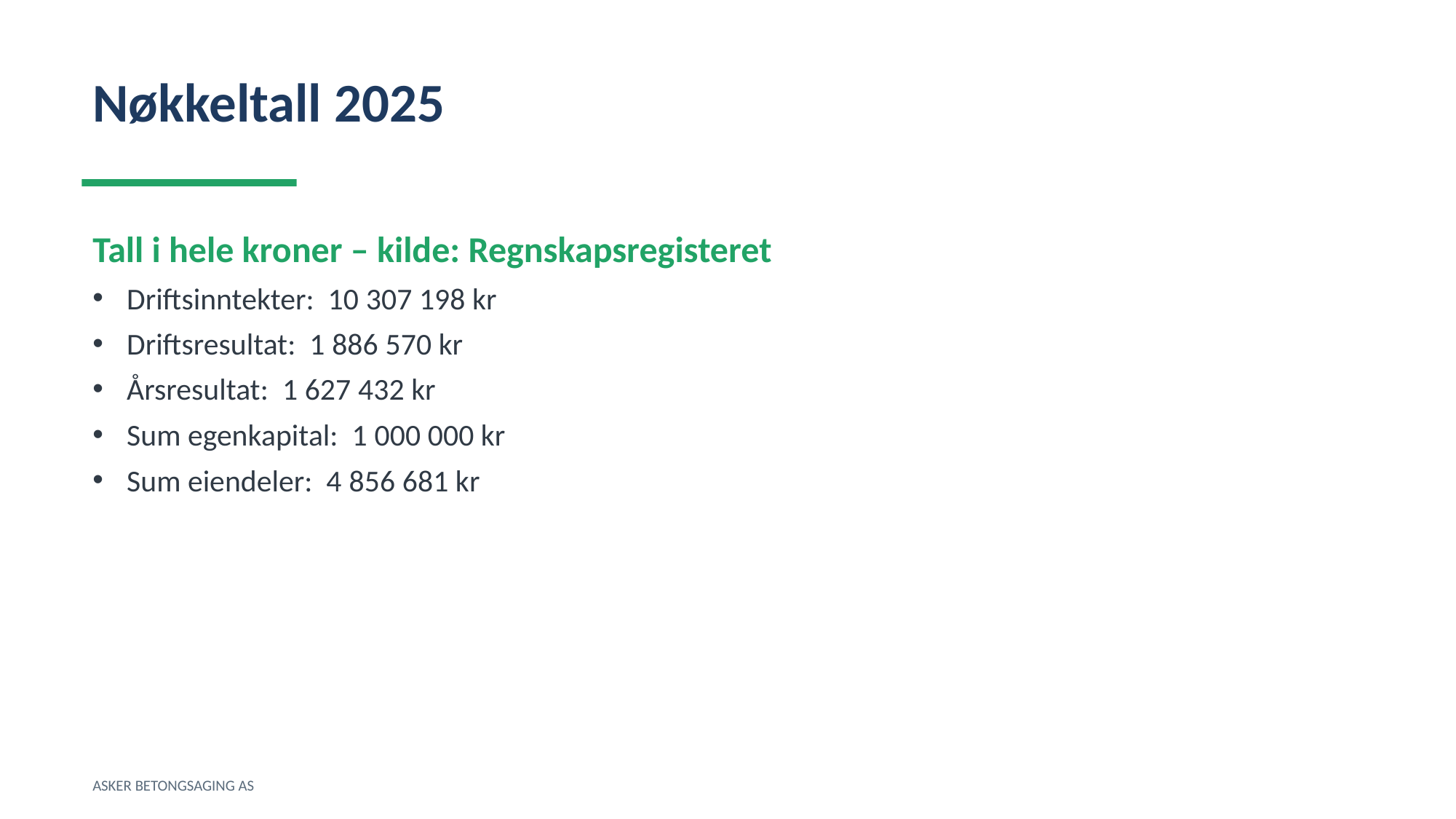

Nøkkeltall 2025

Tall i hele kroner – kilde: Regnskapsregisteret
Driftsinntekter:  10 307 198 kr
Driftsresultat:  1 886 570 kr
Årsresultat:  1 627 432 kr
Sum egenkapital:  1 000 000 kr
Sum eiendeler:  4 856 681 kr
ASKER BETONGSAGING AS